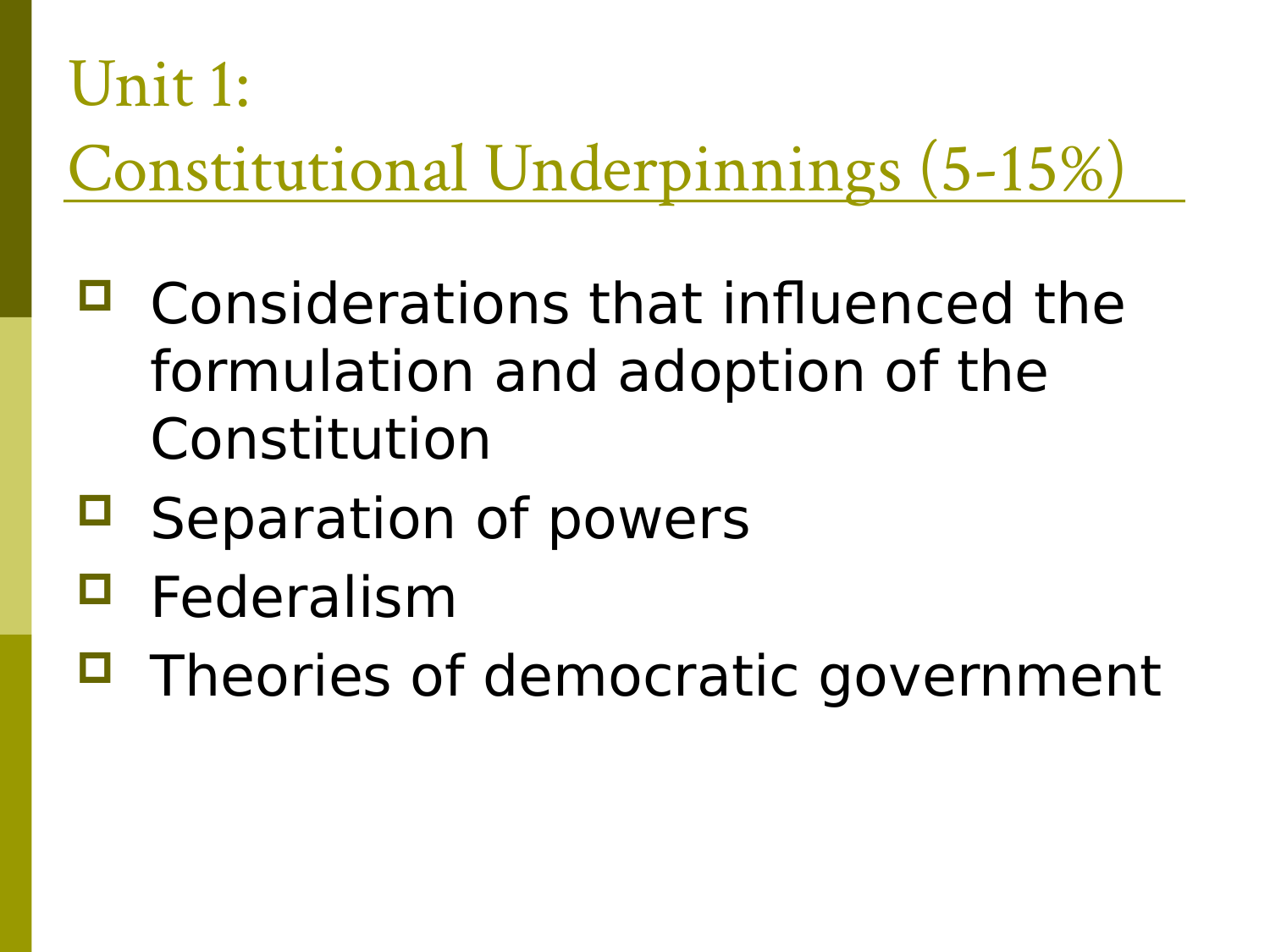

# Unit 1: Constitutional Underpinnings (5-15%)
Considerations that influenced the formulation and adoption of the Constitution
Separation of powers
Federalism
Theories of democratic government